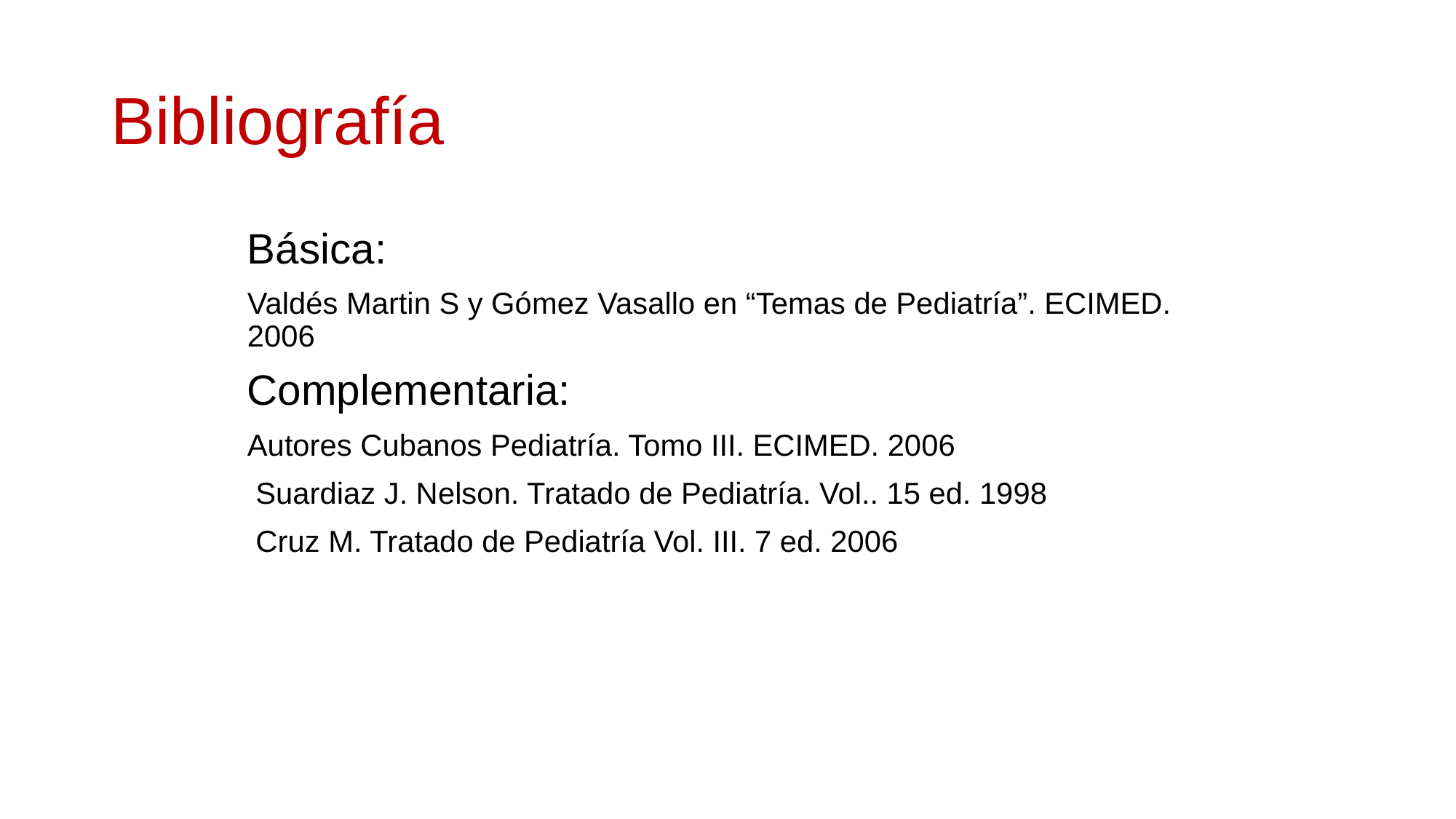

# Bibliografía
Básica:
Valdés Martin S y Gómez Vasallo en “Temas de Pediatría”. ECIMED. 2006
Complementaria:
Autores Cubanos Pediatría. Tomo III. ECIMED. 2006
 Suardiaz J. Nelson. Tratado de Pediatría. Vol.. 15 ed. 1998
 Cruz M. Tratado de Pediatría Vol. III. 7 ed. 2006